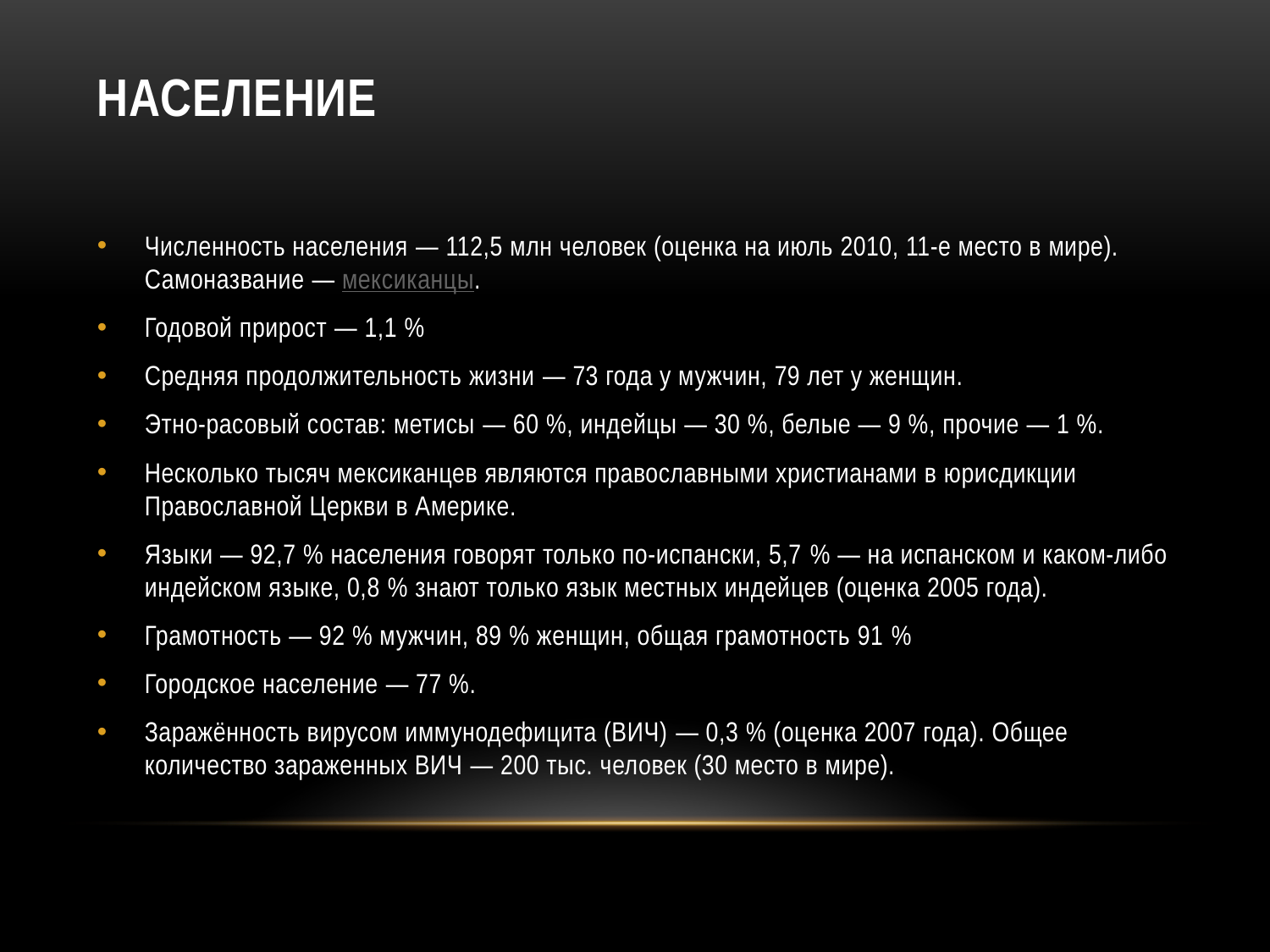

# Население
Численность населения — 112,5 млн человек (оценка на июль 2010, 11-е место в мире). Самоназвание — мексиканцы.
Годовой прирост — 1,1 %
Средняя продолжительность жизни — 73 года у мужчин, 79 лет у женщин.
Этно-расовый состав: метисы — 60 %, индейцы — 30 %, белые — 9 %, прочие — 1 %.
Несколько тысяч мексиканцев являются православными христианами в юрисдикции Православной Церкви в Америке.
Языки — 92,7 % населения говорят только по-испански, 5,7 % — на испанском и каком-либо индейском языке, 0,8 % знают только язык местных индейцев (оценка 2005 года).
Грамотность — 92 % мужчин, 89 % женщин, общая грамотность 91 %
Городское население — 77 %.
Заражённость вирусом иммунодефицита (ВИЧ) — 0,3 % (оценка 2007 года). Общее количество зараженных ВИЧ — 200 тыс. человек (30 место в мире).